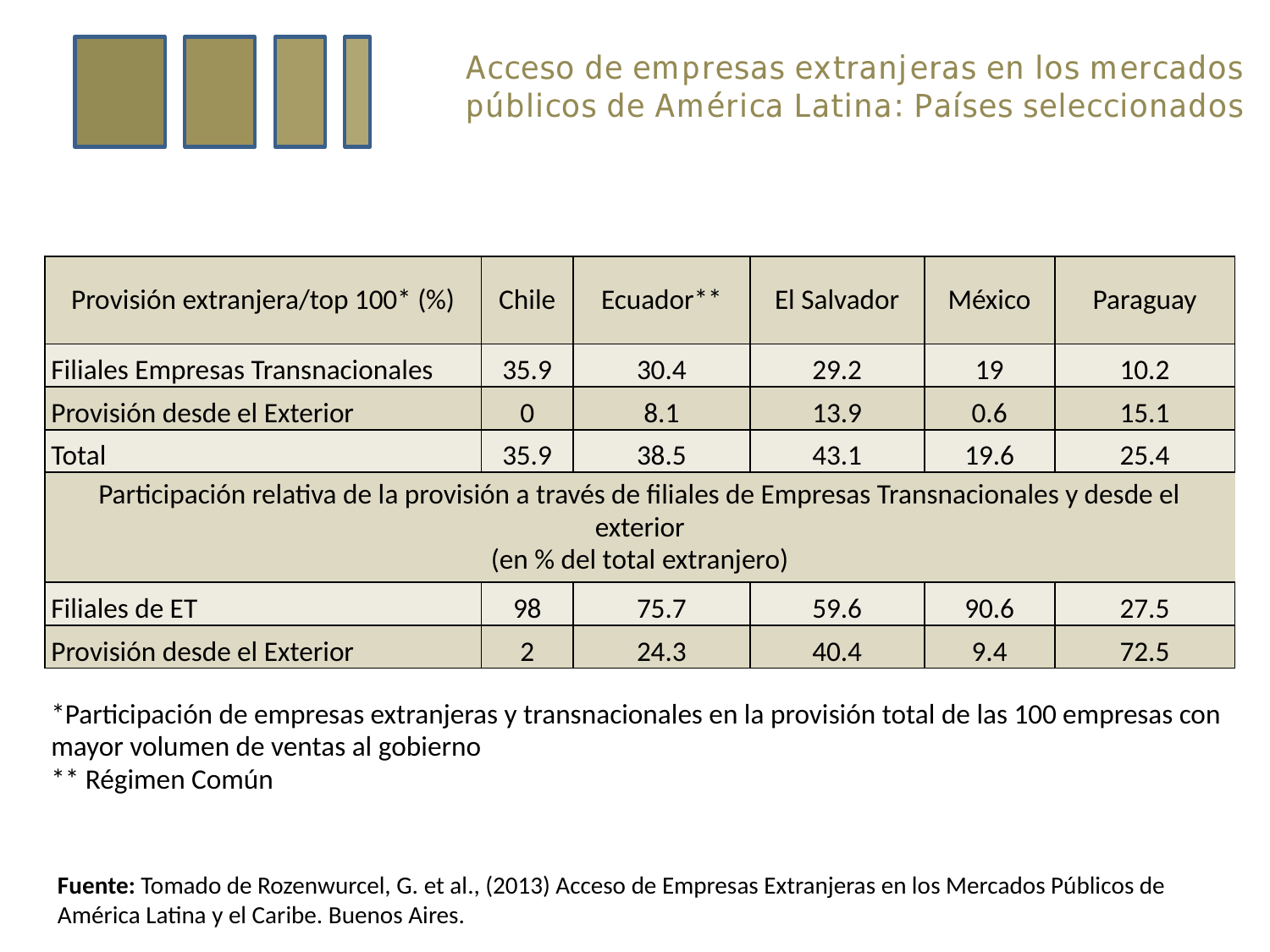

Acceso de empresas extranjeras en los mercados públicos de América Latina: Países seleccionados

| Provisión extranjera/top 100\* (%) | Chile | Ecuador\*\* | El Salvador | México | Paraguay |
| --- | --- | --- | --- | --- | --- |
| Filiales Empresas Transnacionales | 35.9 | 30.4 | 29.2 | 19 | 10.2 |
| Provisión desde el Exterior | 0 | 8.1 | 13.9 | 0.6 | 15.1 |
| Total | 35.9 | 38.5 | 43.1 | 19.6 | 25.4 |
| Participación relativa de la provisión a través de filiales de Empresas Transnacionales y desde el exterior (en % del total extranjero) |  |  |  |  |  |
| Filiales de ET | 98 | 75.7 | 59.6 | 90.6 | 27.5 |
| Provisión desde el Exterior | 2 | 24.3 | 40.4 | 9.4 | 72.5 |
| \*Participación de empresas extranjeras y transnacionales en la provisión total de las 100 empresas con mayor volumen de ventas al gobierno \*\* Régimen Común |  |  |  |  |  |
Fuente: Tomado de Rozenwurcel, G. et al., (2013) Acceso de Empresas Extranjeras en los Mercados Públicos de América Latina y el Caribe. Buenos Aires.